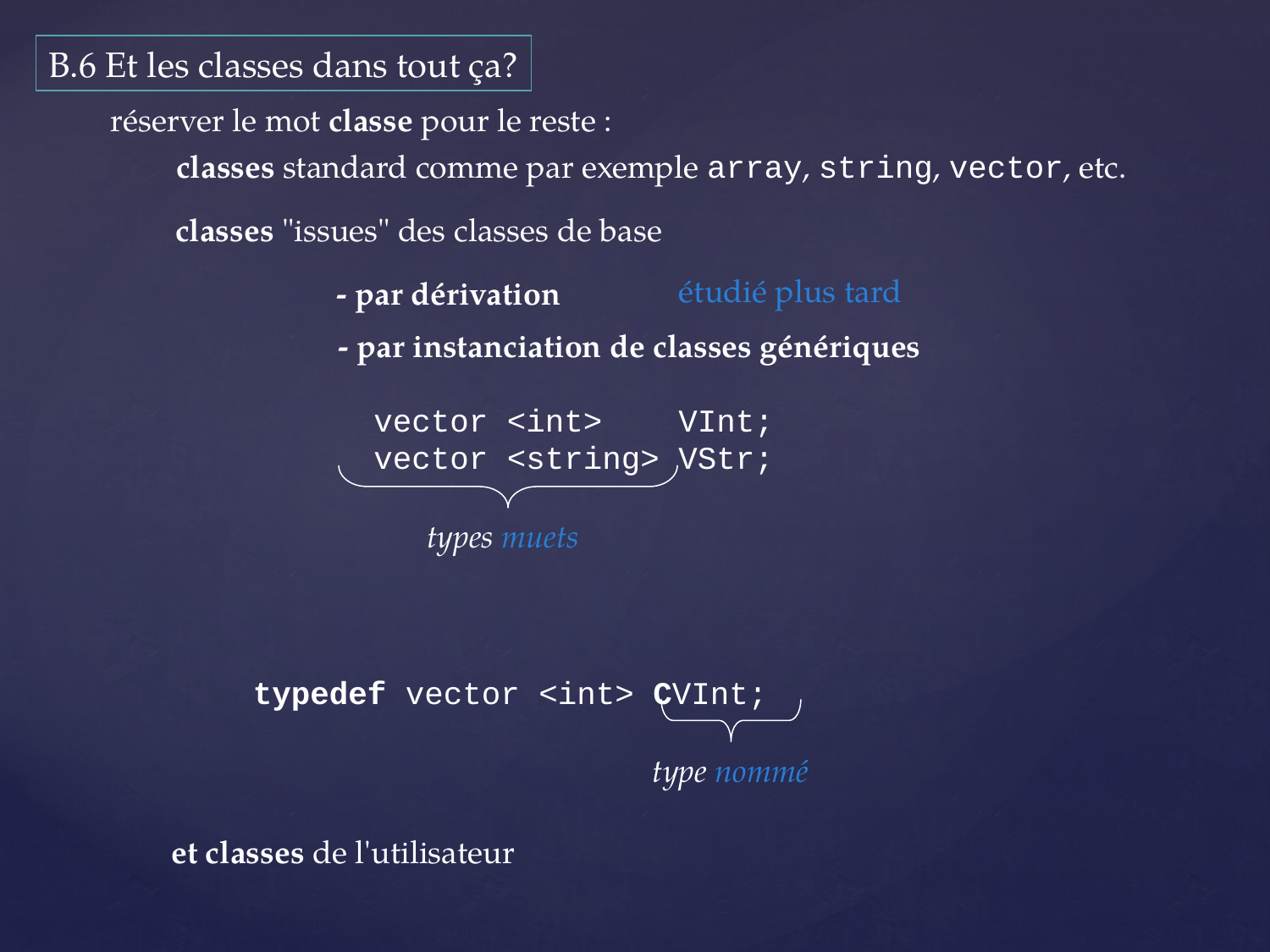

B.6 Et les classes dans tout ça?
réserver le mot classe pour le reste :
classes standard comme par exemple array, string, vector, etc.
classes "issues" des classes de base
étudié plus tard
- par dérivation
- par instanciation de classes génériques
vector <int>    VInt;
vector <string> VStr;

types muets
typedef vector <int> CVInt;

type nommé
et classes de l'utilisateur